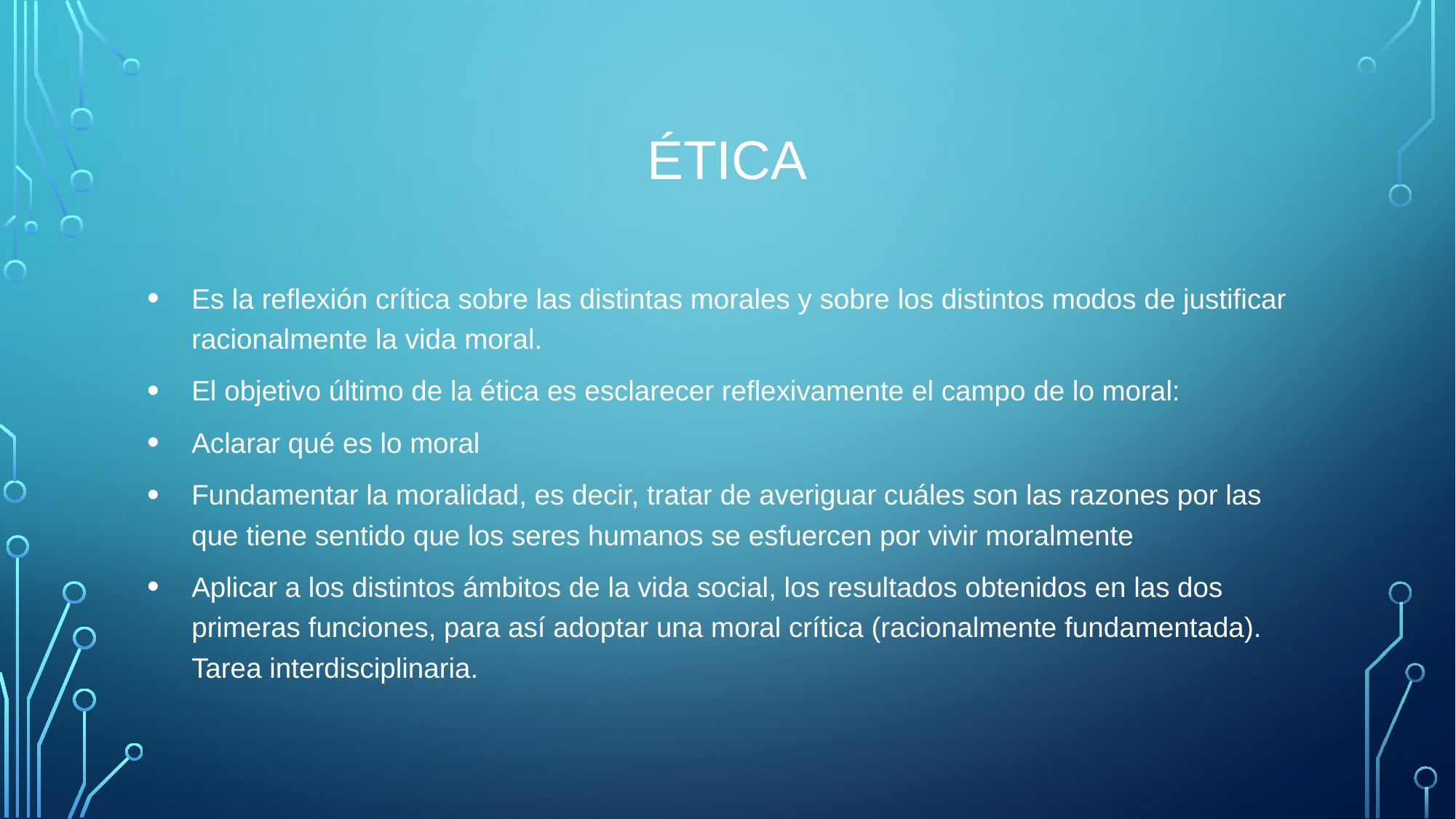

ética
Es la reflexión crítica sobre las distintas morales y sobre los distintos modos de justificar racionalmente la vida moral.
El objetivo último de la ética es esclarecer reflexivamente el campo de lo moral:
Aclarar qué es lo moral
Fundamentar la moralidad, es decir, tratar de averiguar cuáles son las razones por las que tiene sentido que los seres humanos se esfuercen por vivir moralmente
Aplicar a los distintos ámbitos de la vida social, los resultados obtenidos en las dos primeras funciones, para así adoptar una moral crítica (racionalmente fundamentada). Tarea interdisciplinaria.